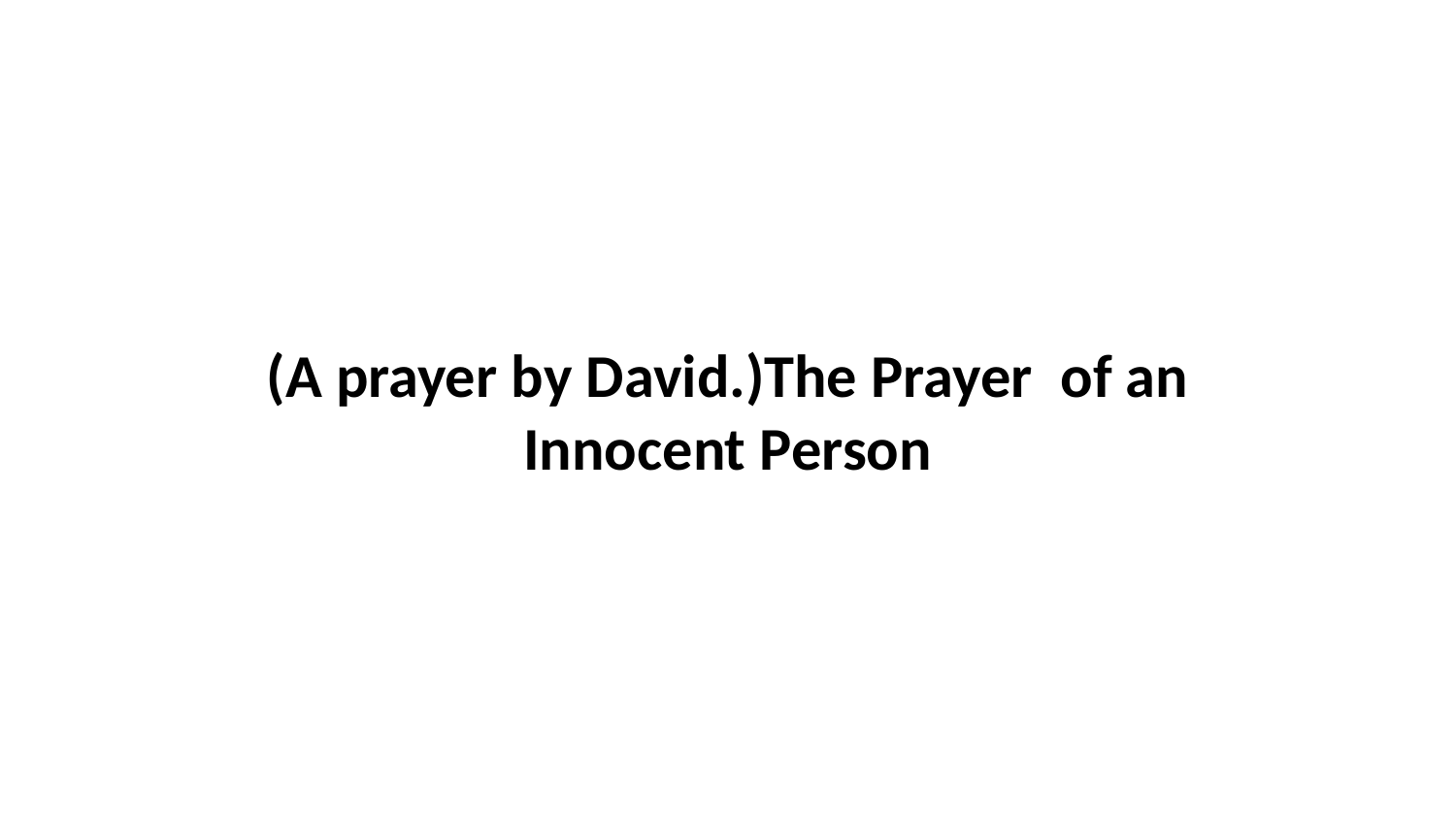

(A prayer by David.)The Prayer  of an Innocent Person